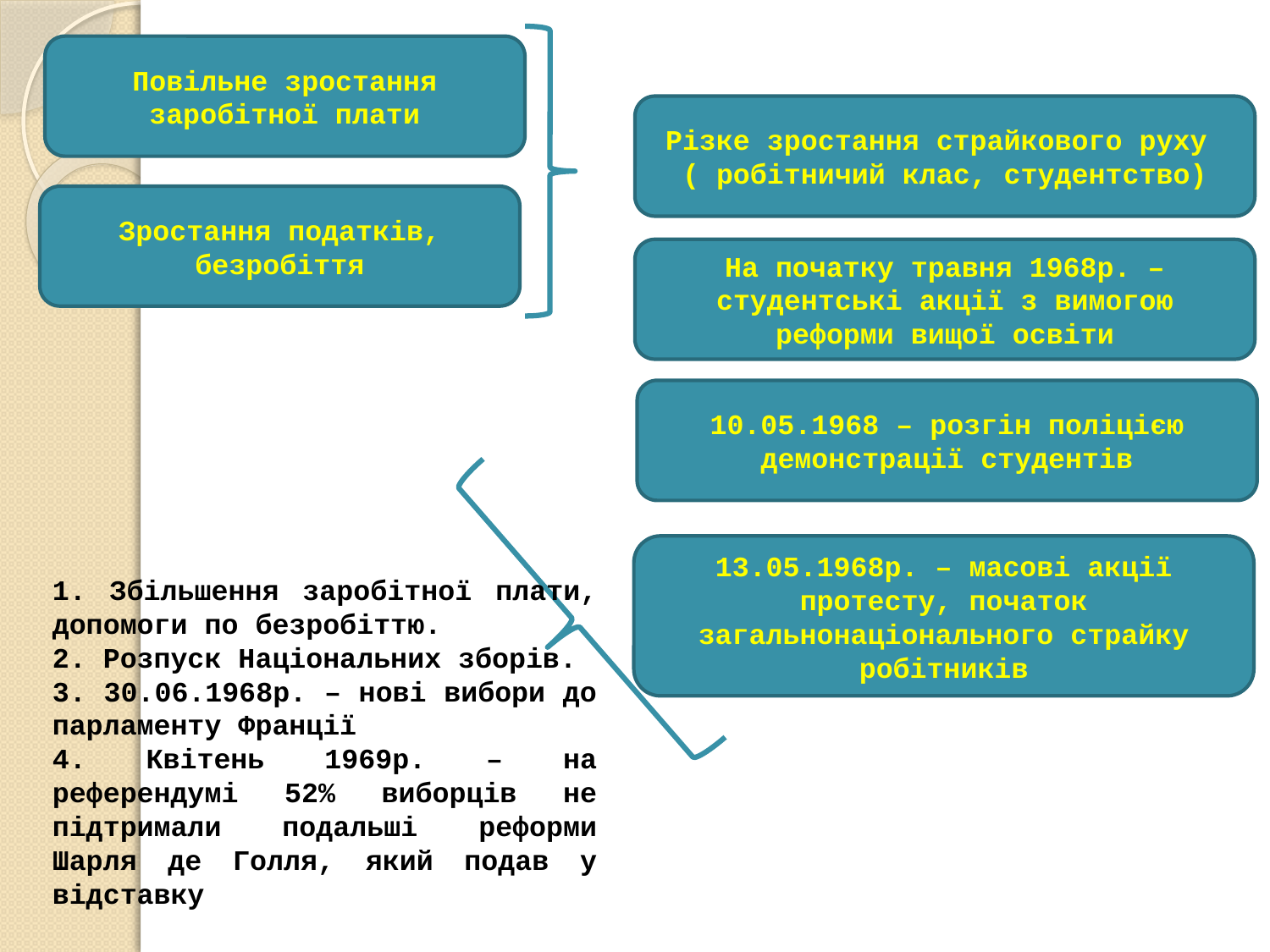

Повільне зростання заробітної плати
Різке зростання страйкового руху
( робітничий клас, студентство)
Зростання податків, безробіття
На початку травня 1968р. – студентські акції з вимогою реформи вищої освіти
10.05.1968 – розгін поліцією демонстрації студентів

13.05.1968р. – масові акції протесту, початок загальнонаціонального страйку робітників
1. Збільшення заробітної плати, допомоги по безробіттю.
2. Розпуск Національних зборів.
3. 30.06.1968р. – нові вибори до парламенту Франції
4. Квітень 1969р. – на референдумі 52% виборців не підтримали подальші реформи Шарля де Голля, який подав у відставку